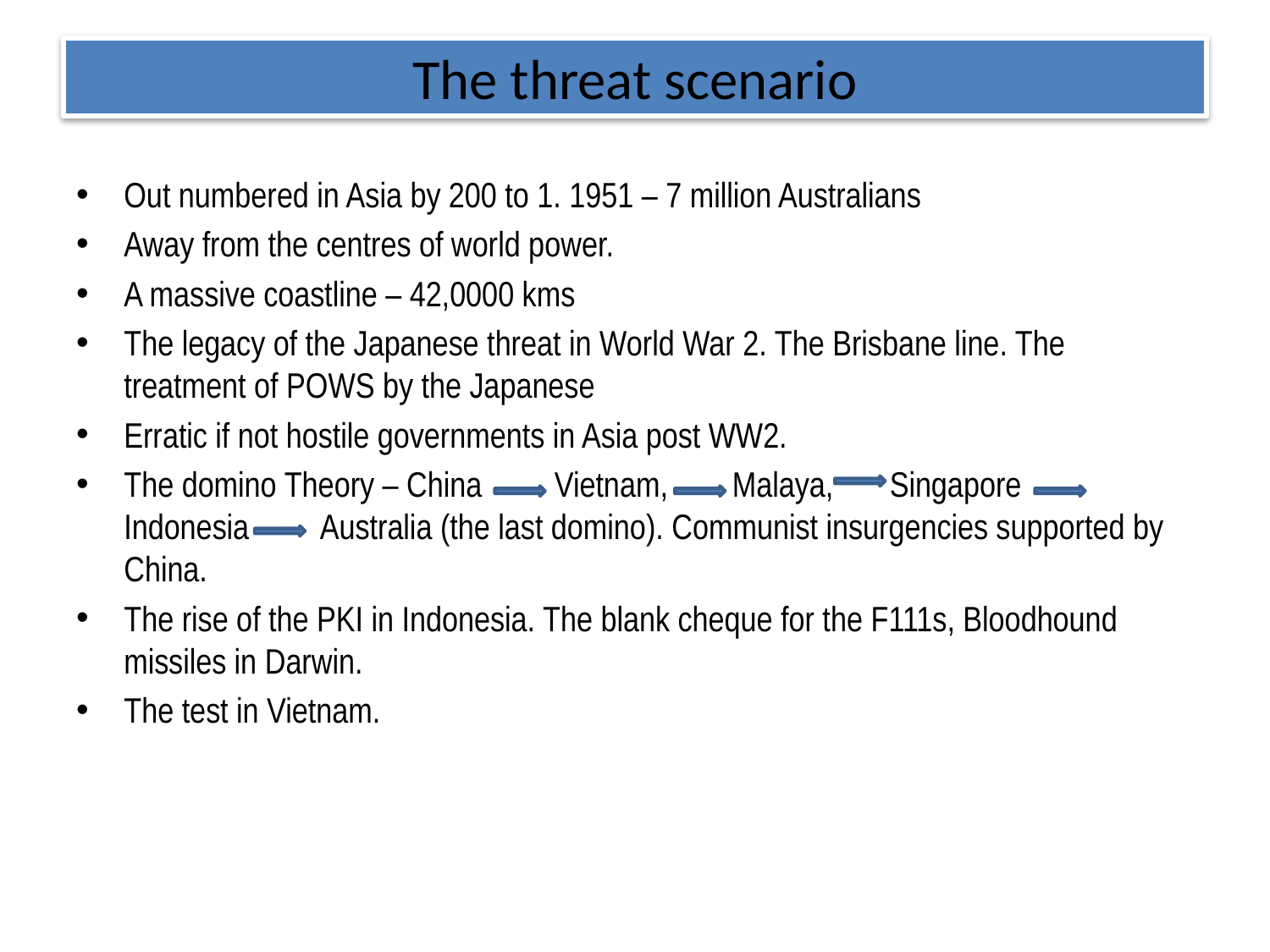

# The threat scenario
Out numbered in Asia by 200 to 1. 1951 – 7 million Australians
Away from the centres of world power.
A massive coastline – 42,0000 kms
The legacy of the Japanese threat in World War 2. The Brisbane line. The treatment of POWS by the Japanese
Erratic if not hostile governments in Asia post WW2.
The domino Theory – China         Vietnam,        Malaya,       Singapore       Indonesia         Australia (the last domino). Communist insurgencies supported by China.
The rise of the PKI in Indonesia. The blank cheque for the F111s, Bloodhound missiles in Darwin.
The test in Vietnam.